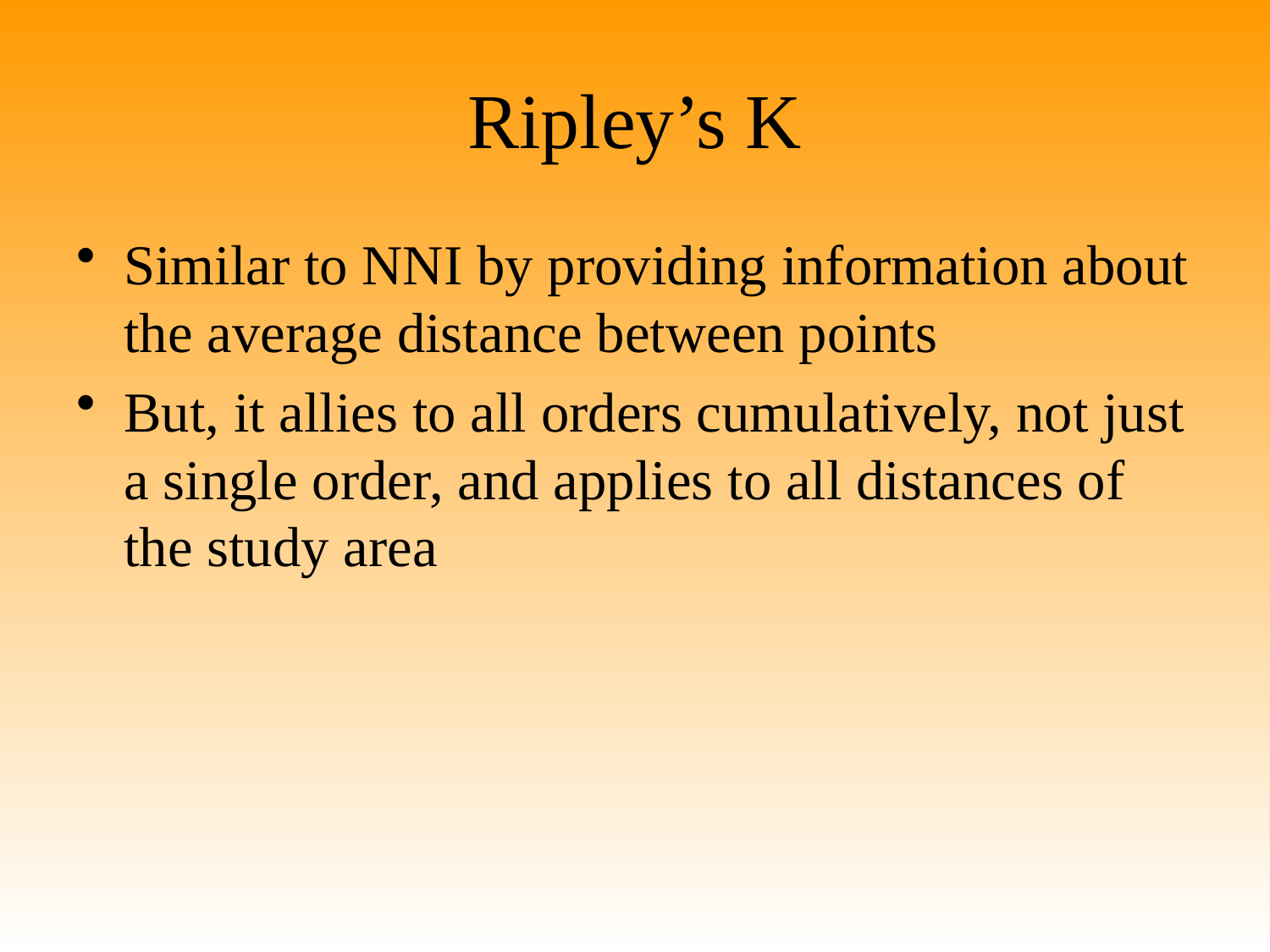

# Ripley’s K
Similar to NNI by providing information about the average distance between points
But, it allies to all orders cumulatively, not just a single order, and applies to all distances of the study area